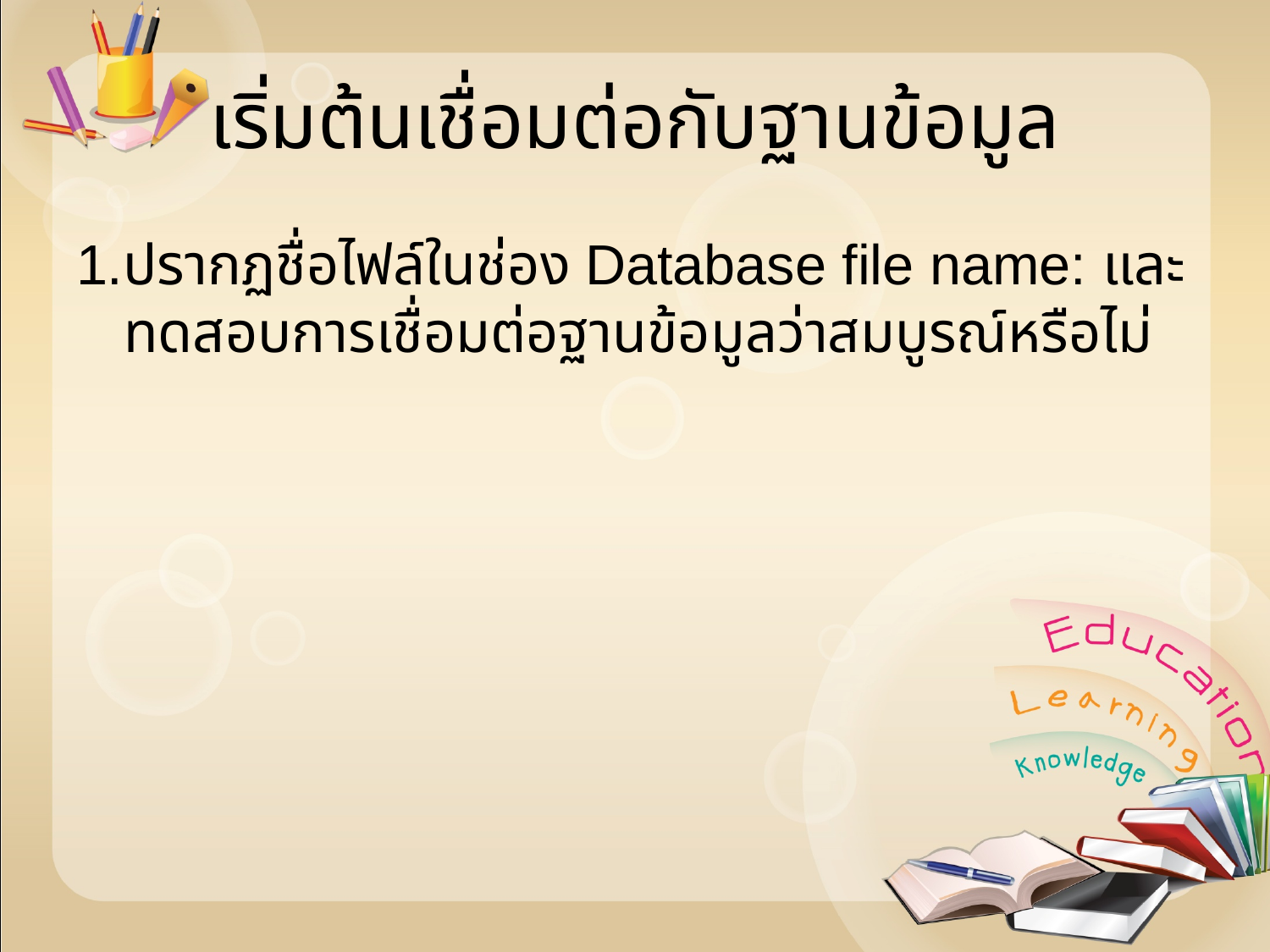

# เริ่มต้นเชื่อมต่อกับฐานข้อมูล
1.ปรากฏชื่อไฟล์ในช่อง Database file name: และทดสอบการเชื่อมต่อฐานข้อมูลว่าสมบูรณ์หรือไม่